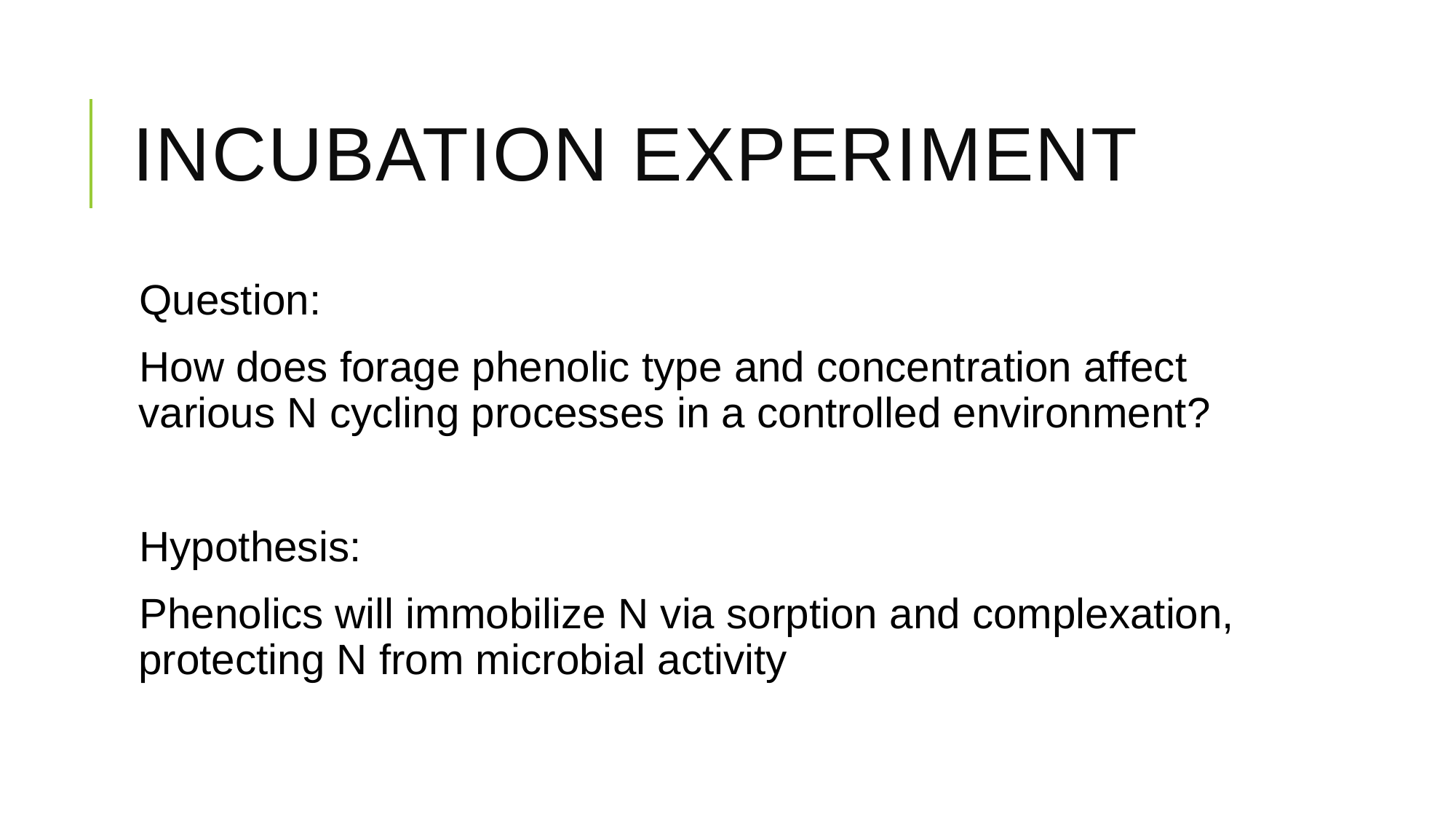

# Incubation Experiment
Question:
How does forage phenolic type and concentration affect various N cycling processes in a controlled environment?

Hypothesis:
Phenolics will immobilize N via sorption and complexation, protecting N from microbial activity